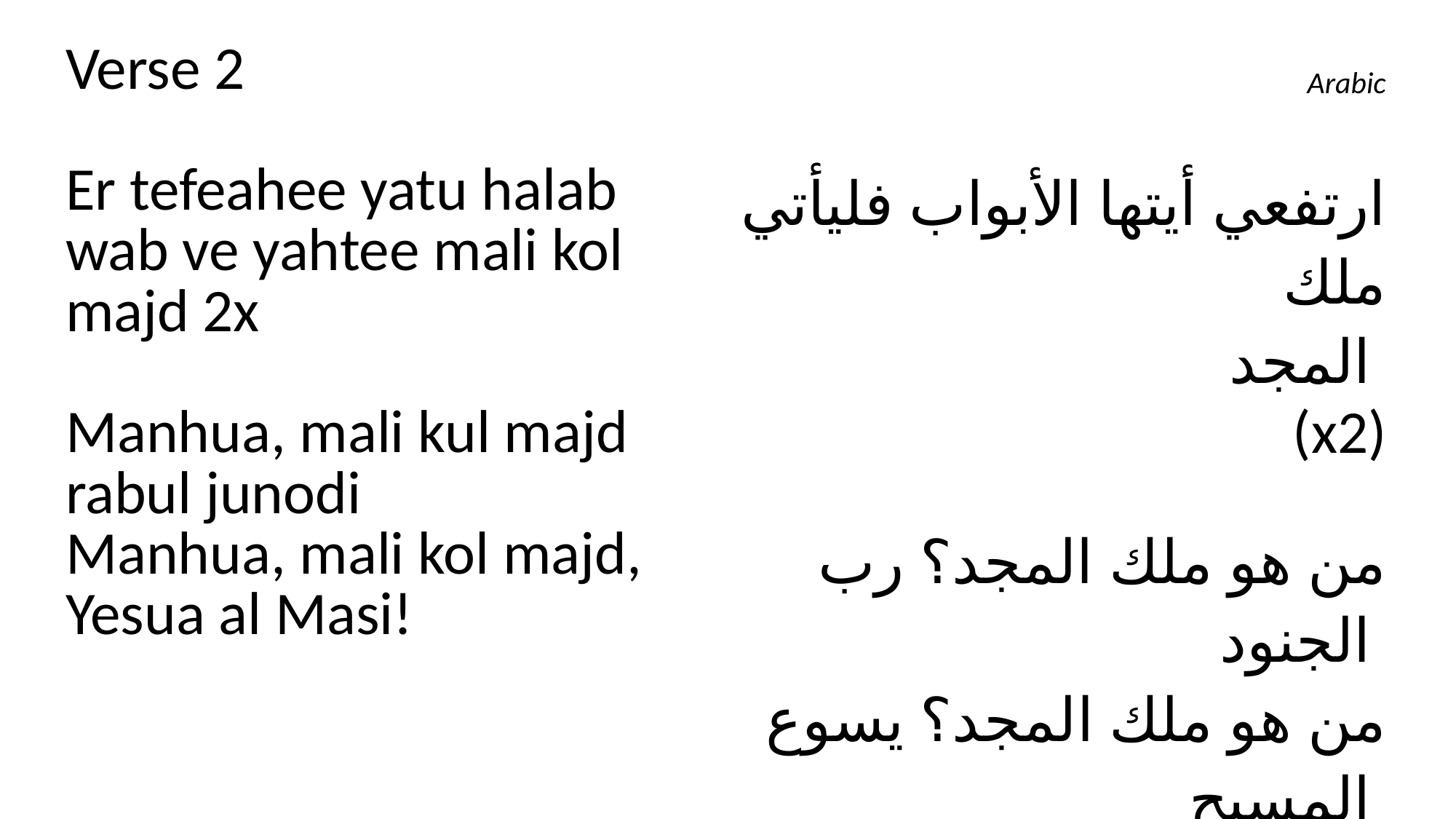

| Verse 2 Er tefeahee yatu halab wab ve yahtee mali kol majd 2x Manhua, mali kul majd rabul junodi Manhua, mali kol majd, Yesua al Masi! | ارتفعي أیتها الأبواب فلیأتي ملك المجد (x2) من هو ملك المجد؟ رب الجنود من هو ملك المجد؟ یسوع المسیح |
| --- | --- |
Arabic